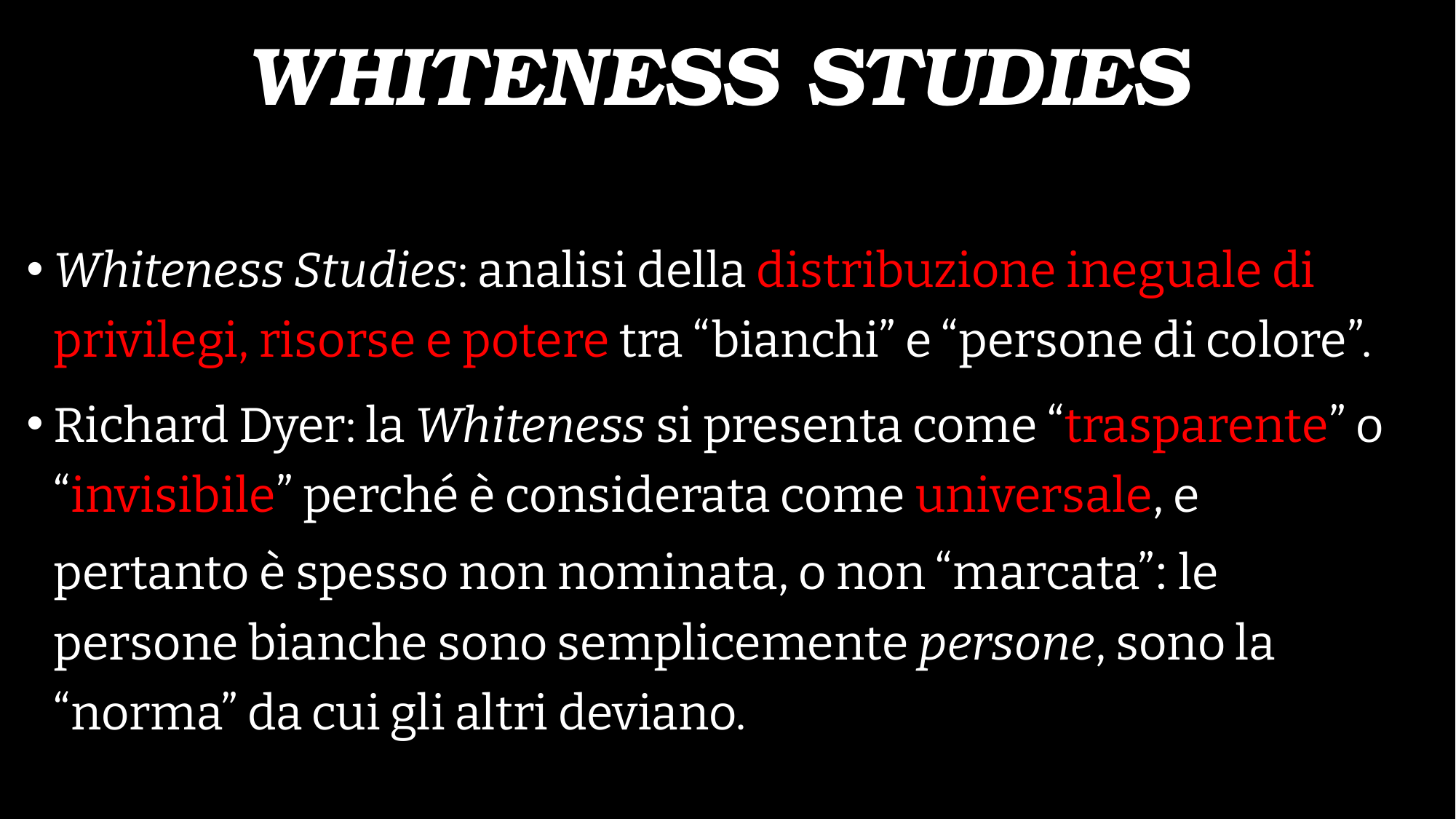

# Whiteness Studies
Whiteness Studies: analisi della distribuzione ineguale di privilegi, risorse e potere tra “bianchi” e “persone di colore”.
Richard Dyer: la Whiteness si presenta come “trasparente” o “invisibile” perché è considerata come universale, e pertanto è spesso non nominata, o non “marcata”: le persone bianche sono semplicemente persone, sono la “norma” da cui gli altri deviano.